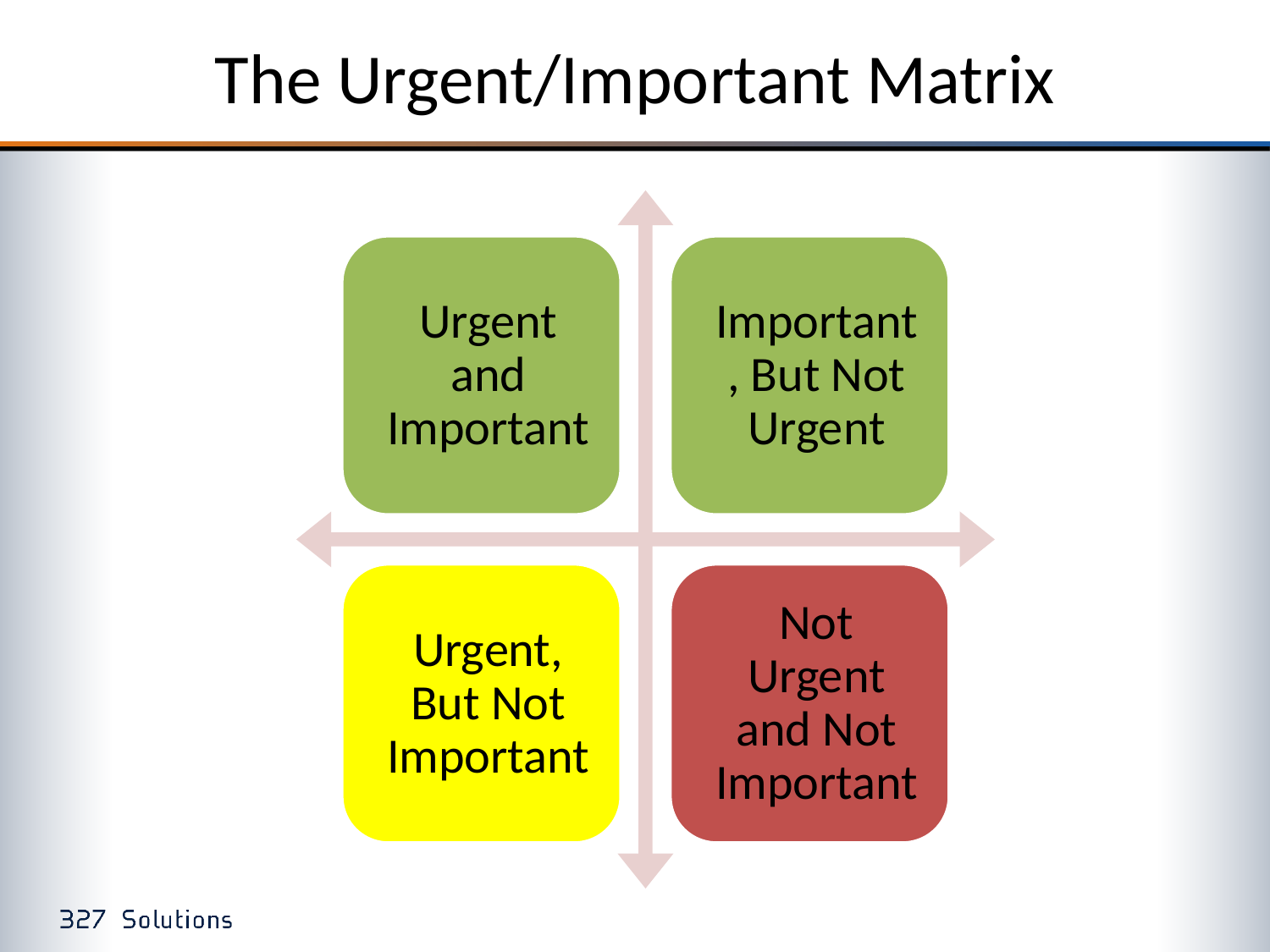

# The Urgent/Important Matrix
Urgent and Important
Important, But Not Urgent
Urgent, But Not Important
Not Urgent and Not Important